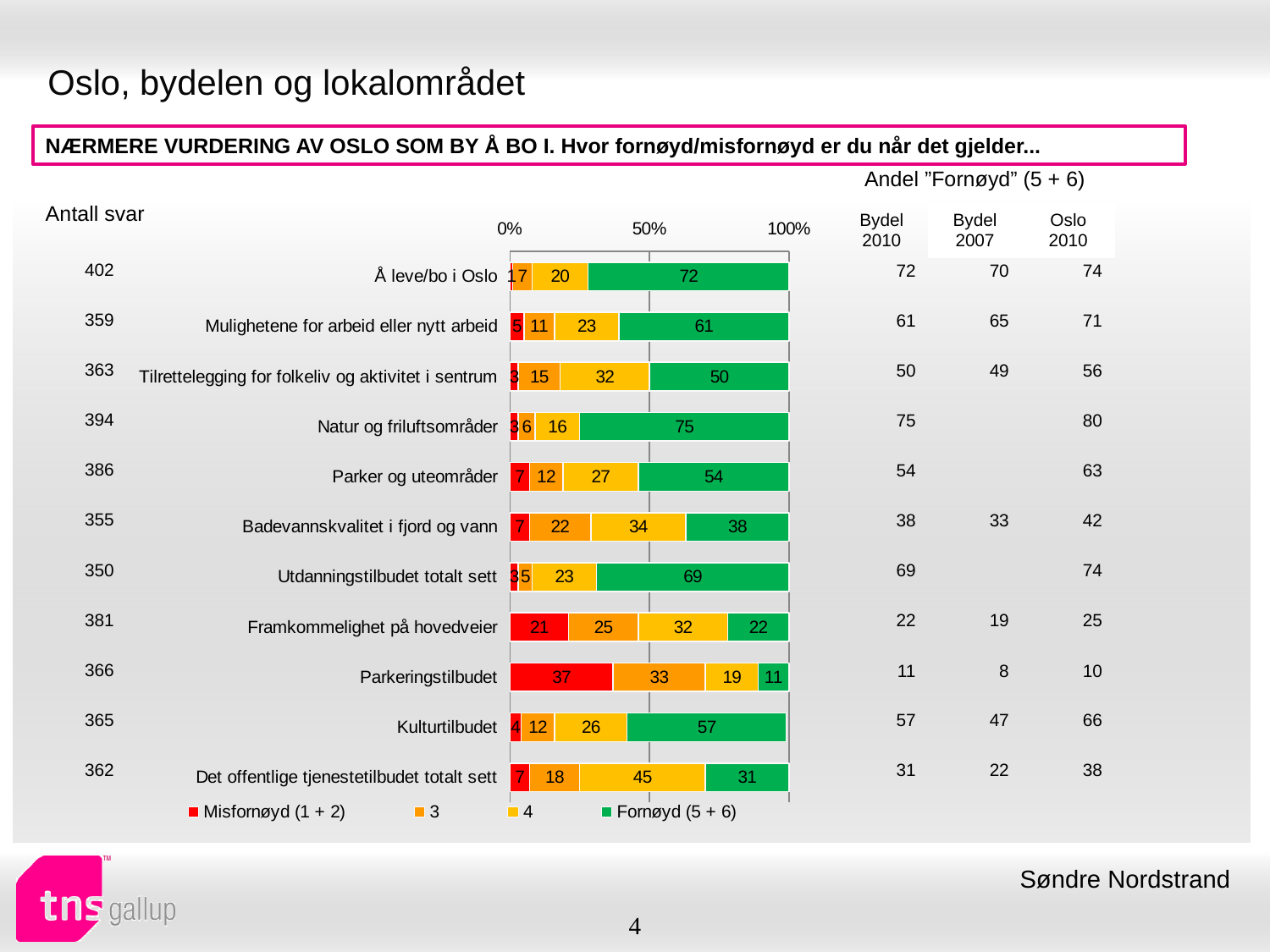

# Oslo, bydelen og lokalområdet
NÆRMERE VURDERING AV OSLO SOM BY Å BO I. Hvor fornøyd/misfornøyd er du når det gjelder...
| Andel ”Fornøyd” (5 + 6) |  |  |
| --- | --- | --- |
| Bydel 2010 | Bydel 2007 | Oslo 2010 |
| Antall svar |
| --- |

### Chart

| Category | Misfornøyd (1 + 2) | 3 | 4 | Fornøyd (5 + 6) |
|---|---|---|---|---|
| Å leve/bo i Oslo | 1.0 | 7.0 | 20.0 | 72.0 |
| Mulighetene for arbeid eller nytt arbeid | 5.0 | 11.0 | 23.0 | 61.0 |
| Tilrettelegging for folkeliv og aktivitet i sentrum | 3.0 | 15.0 | 32.0 | 50.0 |
| Natur og friluftsområder | 3.0 | 6.0 | 16.0 | 75.0 |
| Parker og uteområder | 7.0 | 12.0 | 27.0 | 54.0 |
| Badevannskvalitet i fjord og vann | 7.0 | 22.0 | 34.0 | 38.0 |
| Utdanningstilbudet totalt sett | 3.0 | 5.0 | 23.0 | 69.0 |
| Framkommelighet på hovedveier | 21.0 | 25.0 | 32.0 | 22.0 |
| Parkeringstilbudet | 37.0 | 33.0 | 19.0 | 11.0 |
| Kulturtilbudet | 4.0 | 12.0 | 26.0 | 57.0 |
| Det offentlige tjenestetilbudet totalt sett | 7.0 | 18.0 | 45.0 | 31.0 |
| 402 |
| --- |
| 359 |
| 363 |
| 394 |
| 386 |
| 355 |
| 350 |
| 381 |
| 366 |
| 365 |
| 362 |
| 72 | 70 | 74 |
| --- | --- | --- |
| 61 | 65 | 71 |
| 50 | 49 | 56 |
| 75 |  | 80 |
| 54 |  | 63 |
| 38 | 33 | 42 |
| 69 |  | 74 |
| 22 | 19 | 25 |
| 11 | 8 | 10 |
| 57 | 47 | 66 |
| 31 | 22 | 38 |
Søndre Nordstrand
4